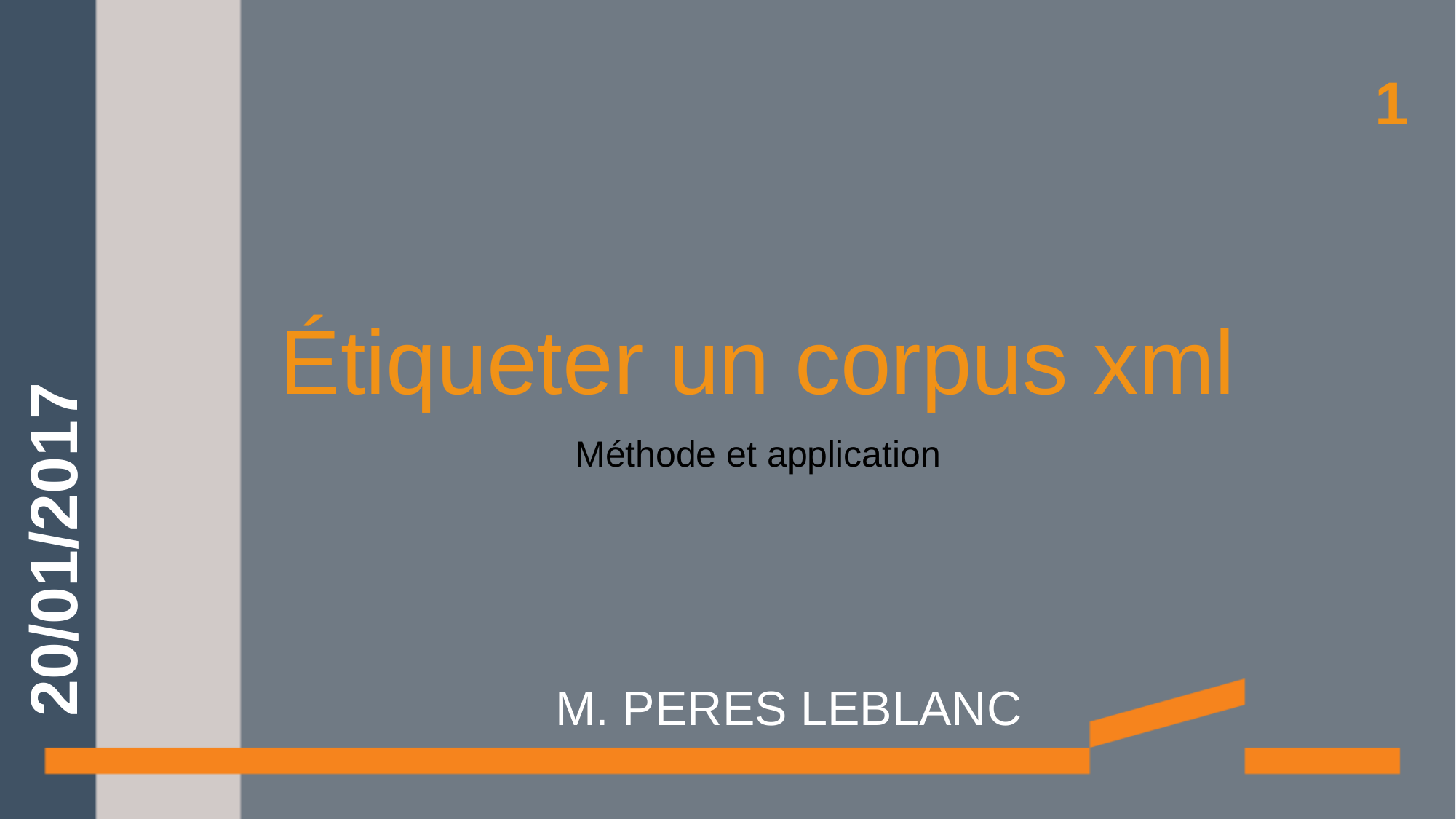

1
# Étiqueter un corpus xml
20/01/2017
Méthode et application
M. PERES LEBLANC